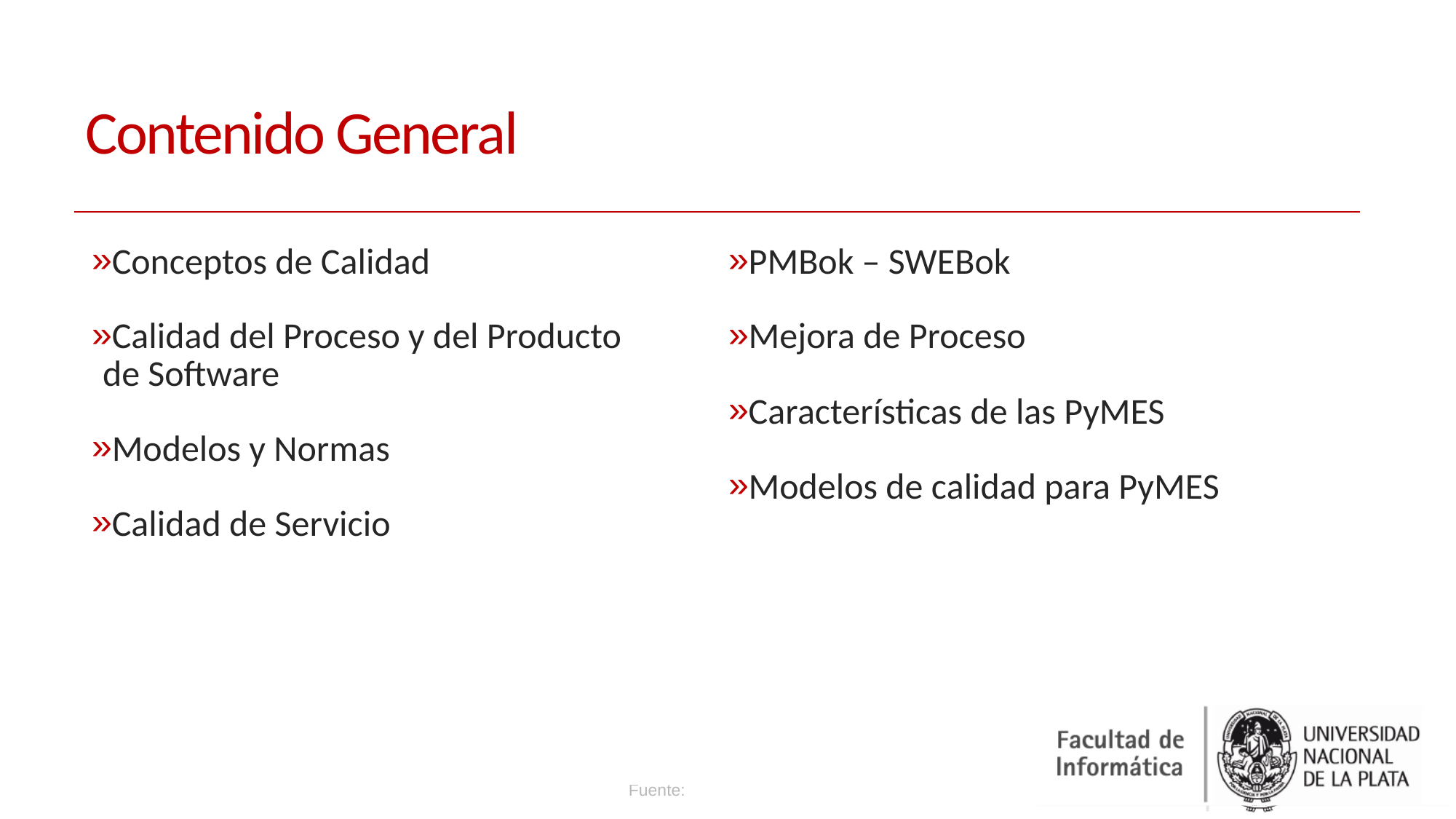

# Contenido General
Conceptos de Calidad
Calidad del Proceso y del Producto de Software
Modelos y Normas
Calidad de Servicio

PMBok – SWEBok
Mejora de Proceso
Características de las PyMES
Modelos de calidad para PyMES